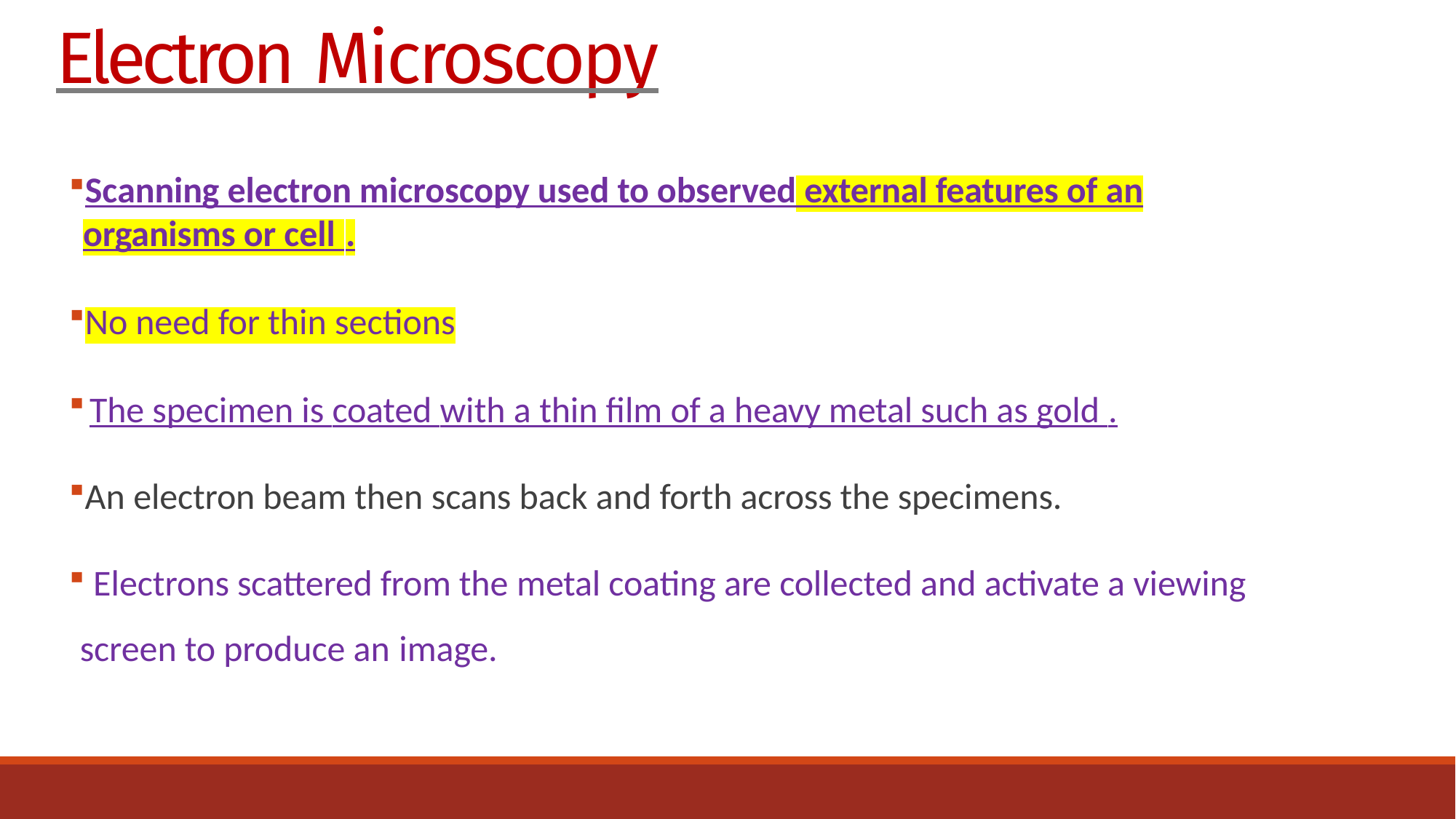

# Electron Microscopy
Scanning electron microscopy used to observed external features of an organisms or cell .

No need for thin sections

The specimen is coated with a thin film of a heavy metal such as gold .
An electron beam then scans back and forth across the specimens.
 Electrons scattered from the metal coating are collected and activate a viewing screen to produce an image.